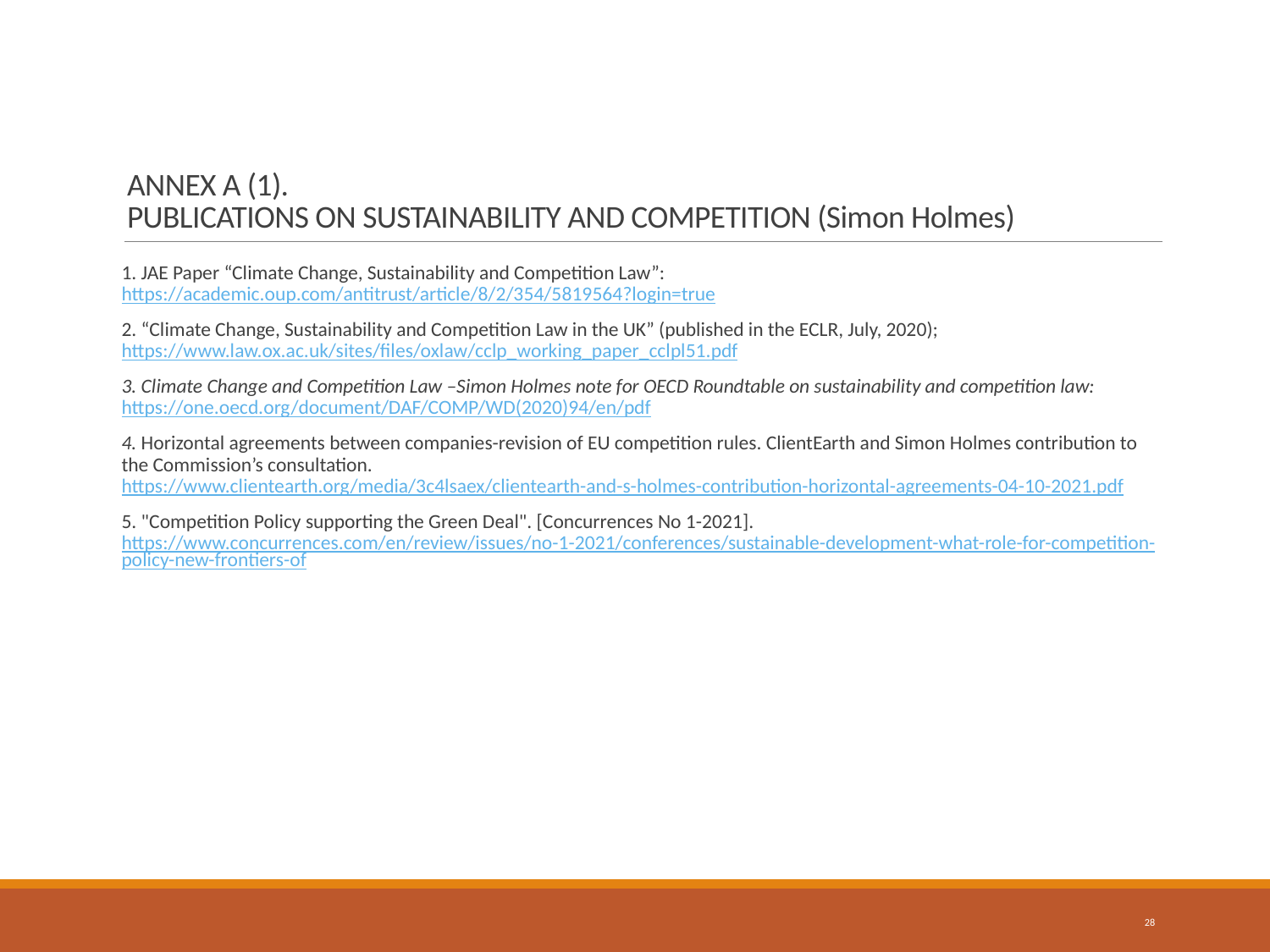

# ANNEX A (1). PUBLICATIONS ON SUSTAINABILITY AND COMPETITION (Simon Holmes)
1. JAE Paper “Climate Change, Sustainability and Competition Law”: https://academic.oup.com/antitrust/article/8/2/354/5819564?login=true
2. “Climate Change, Sustainability and Competition Law in the UK” (published in the ECLR, July, 2020); https://www.law.ox.ac.uk/sites/files/oxlaw/cclp_working_paper_cclpl51.pdf
3. Climate Change and Competition Law –Simon Holmes note for OECD Roundtable on sustainability and competition law: https://one.oecd.org/document/DAF/COMP/WD(2020)94/en/pdf
4. Horizontal agreements between companies-revision of EU competition rules. ClientEarth and Simon Holmes contribution to the Commission’s consultation.
https://www.clientearth.org/media/3c4lsaex/clientearth-and-s-holmes-contribution-horizontal-agreements-04-10-2021.pdf
5. "Competition Policy supporting the Green Deal". [Concurrences No 1-2021]. https://www.concurrences.com/en/review/issues/no-1-2021/conferences/sustainable-development-what-role-for-competition-policy-new-frontiers-of
28